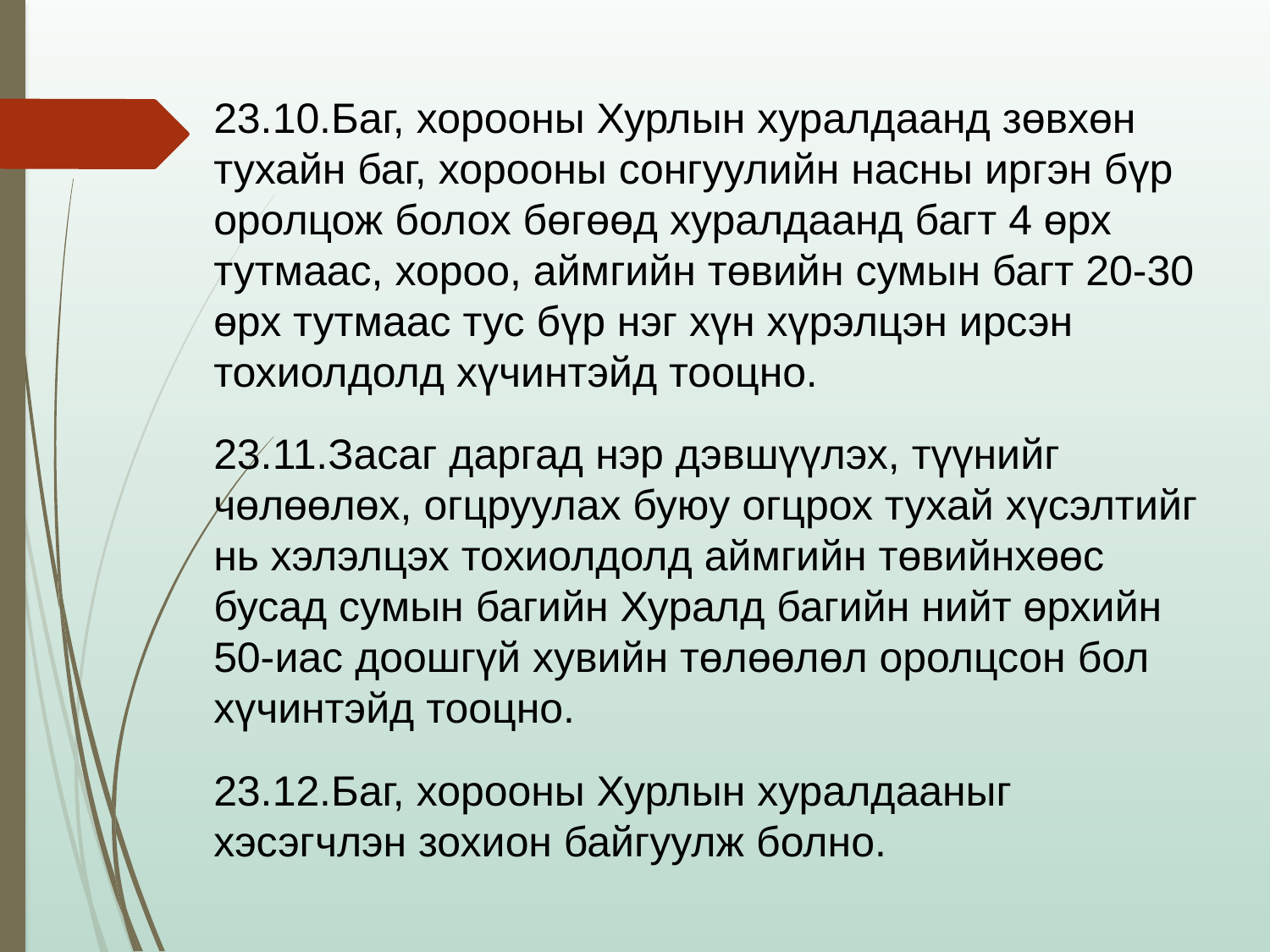

23.10.Баг, хорооны Хурлын хуралдаанд зөвхөн тухайн баг, хорооны сонгуулийн насны иргэн бүр оролцож болох бөгөөд хуралдаанд багт 4 өрх тутмаас, хороо, аймгийн төвийн сумын багт 20-30 өрх тутмаас тус бүр нэг хүн хүрэлцэн ирсэн тохиолдолд хүчинтэйд тооцно.
23.11.Засаг даргад нэр дэвшүүлэх, түүнийг чөлөөлөх, огцруулах буюу огцрох тухай хүсэлтийг нь хэлэлцэх тохиолдолд аймгийн төвийнхөөс бусад сумын багийн Хуралд багийн нийт өрхийн 50-иас доошгүй хувийн төлөөлөл оролцсон бол хүчинтэйд тооцно.
23.12.Баг, хорооны Хурлын хуралдааныг хэсэгчлэн зохион байгуулж болно.